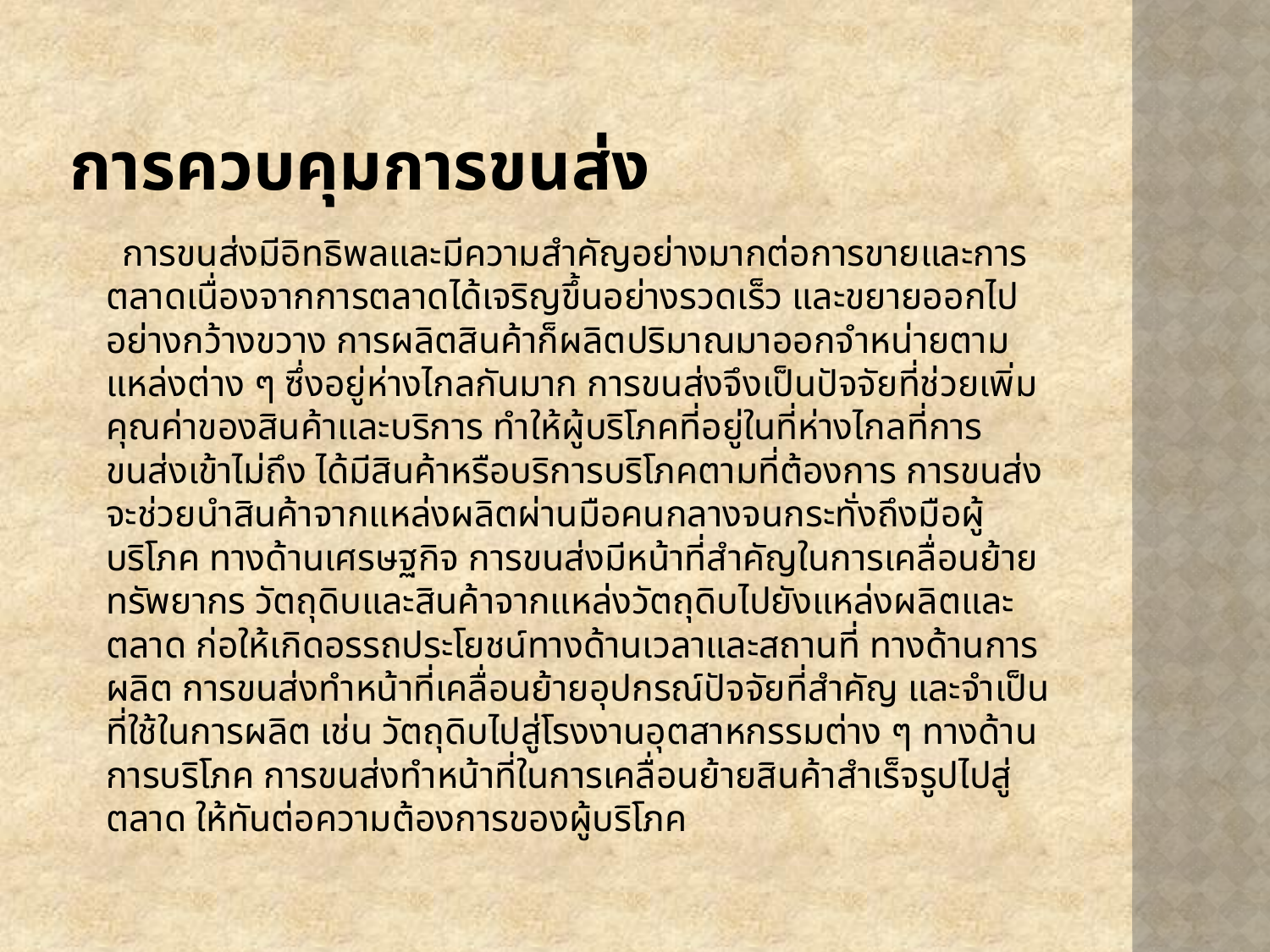

# การควบคุมการขนส่ง
     การขนส่งมีอิทธิพลและมีความสำคัญอย่างมากต่อการขายและการตลาดเนื่องจากการตลาดได้เจริญขึ้นอย่างรวดเร็ว และขยายออกไปอย่างกว้างขวาง การผลิตสินค้าก็ผลิตปริมาณมาออกจำหน่ายตามแหล่งต่าง ๆ ซึ่งอยู่ห่างไกลกันมาก การขนส่งจึงเป็นปัจจัยที่ช่วยเพิ่มคุณค่าของสินค้าและบริการ ทำให้ผู้บริโภคที่อยู่ในที่ห่างไกลที่การขนส่งเข้าไม่ถึง ได้มีสินค้าหรือบริการบริโภคตามที่ต้องการ การขนส่งจะช่วยนำสินค้าจากแหล่งผลิตผ่านมือคนกลางจนกระทั่งถึงมือผู้บริโภค ทางด้านเศรษฐกิจ การขนส่งมีหน้าที่สำคัญในการเคลื่อนย้ายทรัพยากร วัตถุดิบและสินค้าจากแหล่งวัตถุดิบไปยังแหล่งผลิตและตลาด ก่อให้เกิดอรรถประโยชน์ทางด้านเวลาและสถานที่ ทางด้านการผลิต การขนส่งทำหน้าที่เคลื่อนย้ายอุปกรณ์ปัจจัยที่สำคัญ และจำเป็นที่ใช้ในการผลิต เช่น วัตถุดิบไปสู่โรงงานอุตสาหกรรมต่าง ๆ ทางด้านการบริโภค การขนส่งทำหน้าที่ในการเคลื่อนย้ายสินค้าสำเร็จรูปไปสู่ตลาด ให้ทันต่อความต้องการของผู้บริโภค